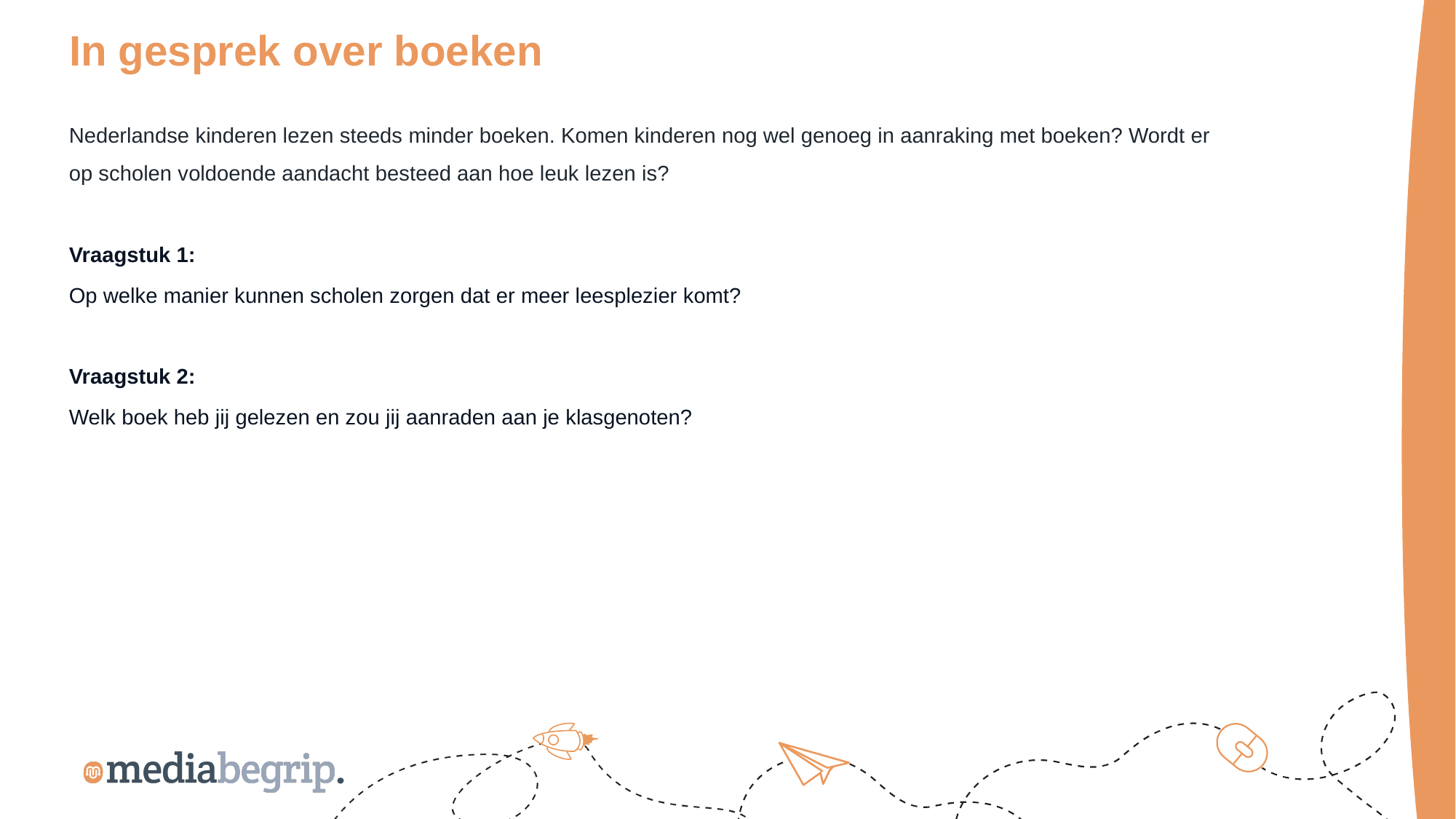

In gesprek over boeken

Nederlandse kinderen lezen steeds minder boeken. Komen kinderen nog wel genoeg in aanraking met boeken? Wordt er op scholen voldoende aandacht besteed aan hoe leuk lezen is?

Vraagstuk 1:
Op welke manier kunnen scholen zorgen dat er meer leesplezier komt?

Vraagstuk 2:
Welk boek heb jij gelezen en zou jij aanraden aan je klasgenoten?